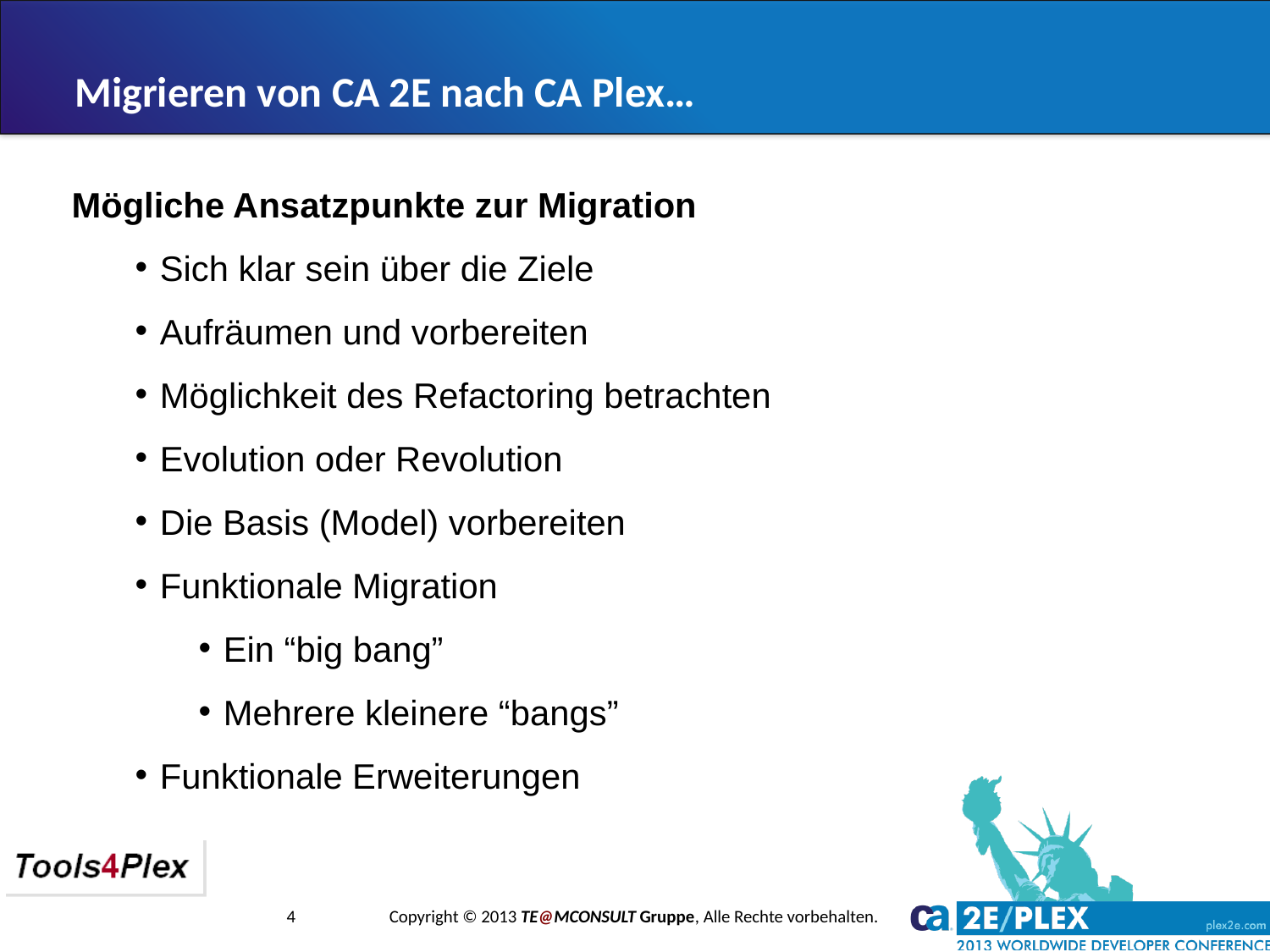

Migrieren von CA 2E nach CA Plex…
Mögliche Ansatzpunkte zur Migration
Sich klar sein über die Ziele
Aufräumen und vorbereiten
Möglichkeit des Refactoring betrachten
Evolution oder Revolution
Die Basis (Model) vorbereiten
Funktionale Migration
Ein “big bang”
Mehrere kleinere “bangs”
Funktionale Erweiterungen